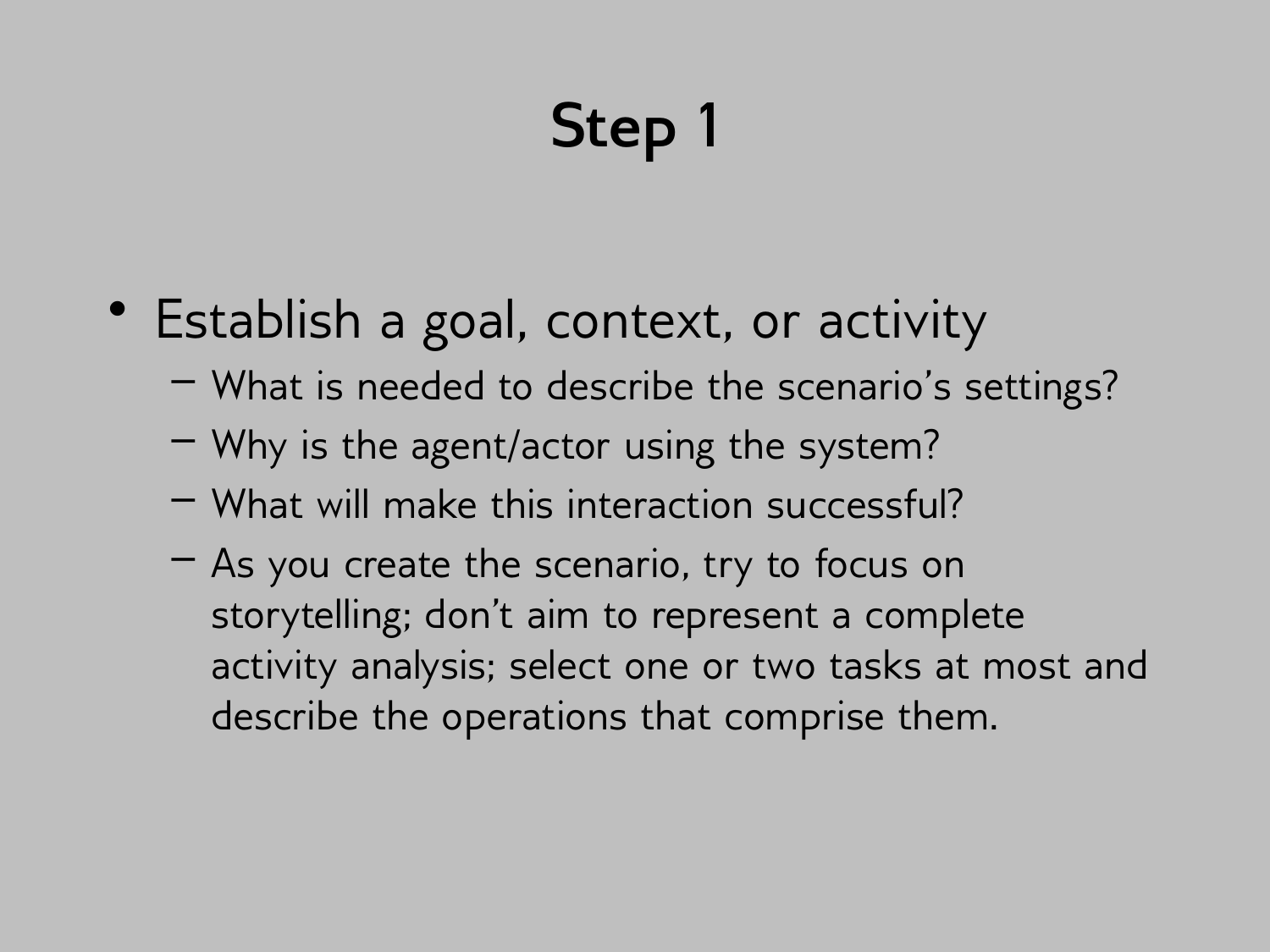

# Step 1
Establish a goal, context, or activity
What is needed to describe the scenario’s settings?
Why is the agent/actor using the system?
What will make this interaction successful?
As you create the scenario, try to focus on storytelling; don’t aim to represent a complete activity analysis; select one or two tasks at most and describe the operations that comprise them.